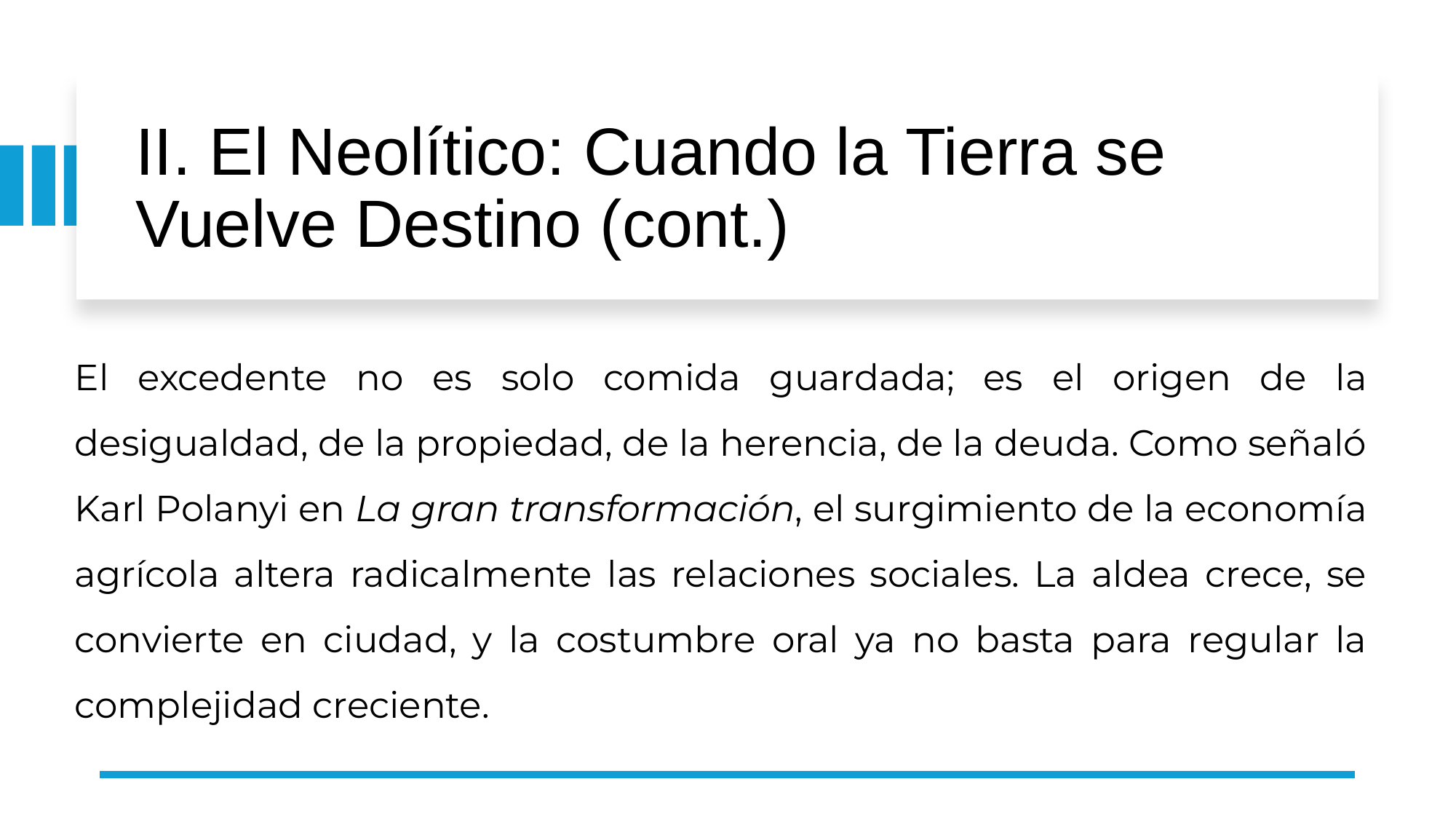

# II. El Neolítico: Cuando la Tierra se Vuelve Destino (cont.)

El excedente no es solo comida guardada; es el origen de la desigualdad, de la propiedad, de la herencia, de la deuda. Como señaló Karl Polanyi en La gran transformación, el surgimiento de la economía agrícola altera radicalmente las relaciones sociales. La aldea crece, se convierte en ciudad, y la costumbre oral ya no basta para regular la complejidad creciente.